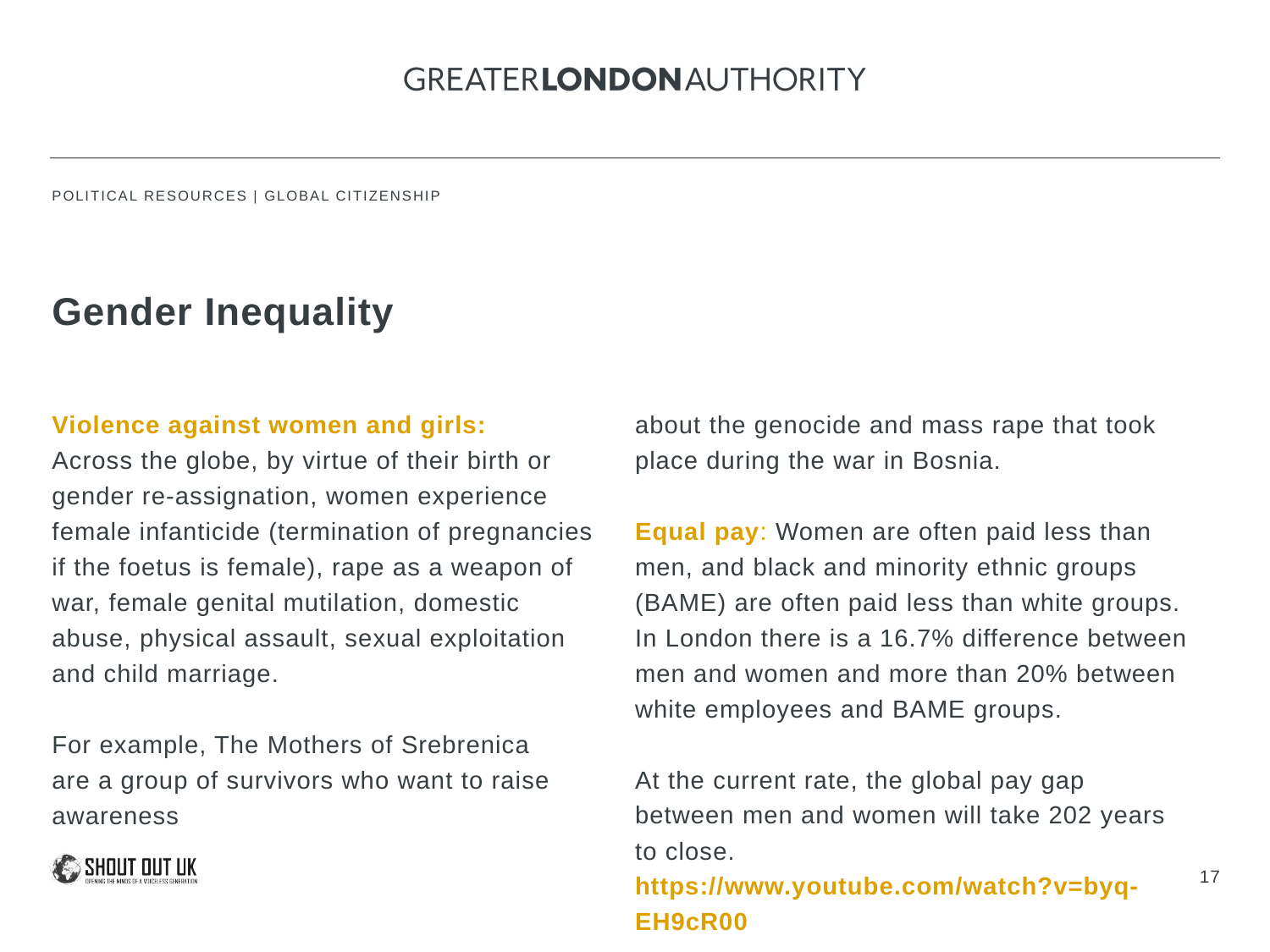

Gender Inequality

Violence against women and girls:
Across the globe, by virtue of their birth or gender re-assignation, women experience
female infanticide (termination of pregnancies
if the foetus is female), rape as a weapon of
war, female genital mutilation, domestic
abuse, physical assault, sexual exploitation
and child marriage.
For example, The Mothers of Srebrenica
are a group of survivors who want to raise awareness
about the genocide and mass rape that took place during the war in Bosnia.

Equal pay: Women are often paid less than men, and black and minority ethnic groups (BAME) are often paid less than white groups. In London there is a 16.7% difference between men and women and more than 20% between white employees and BAME groups.
At the current rate, the global pay gap between men and women will take 202 years to close.
https://www.youtube.com/watch?v=byq-EH9cR00

17